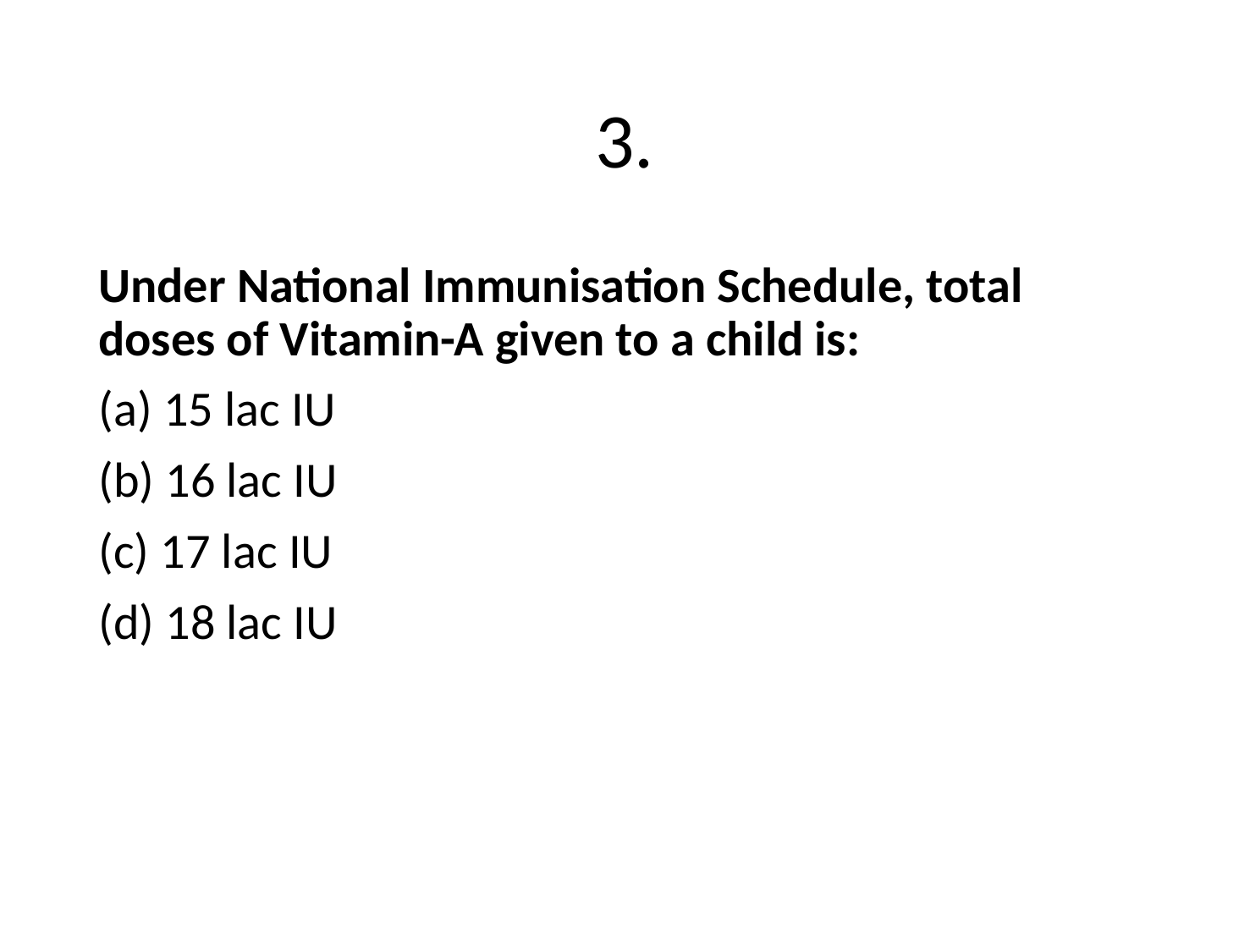

# 3.
Under National Immunisation Schedule, total doses of Vitamin-A given to a child is:
(a) 15 lac IU
(b) 16 lac IU
(c) 17 lac IU
(d) 18 lac IU